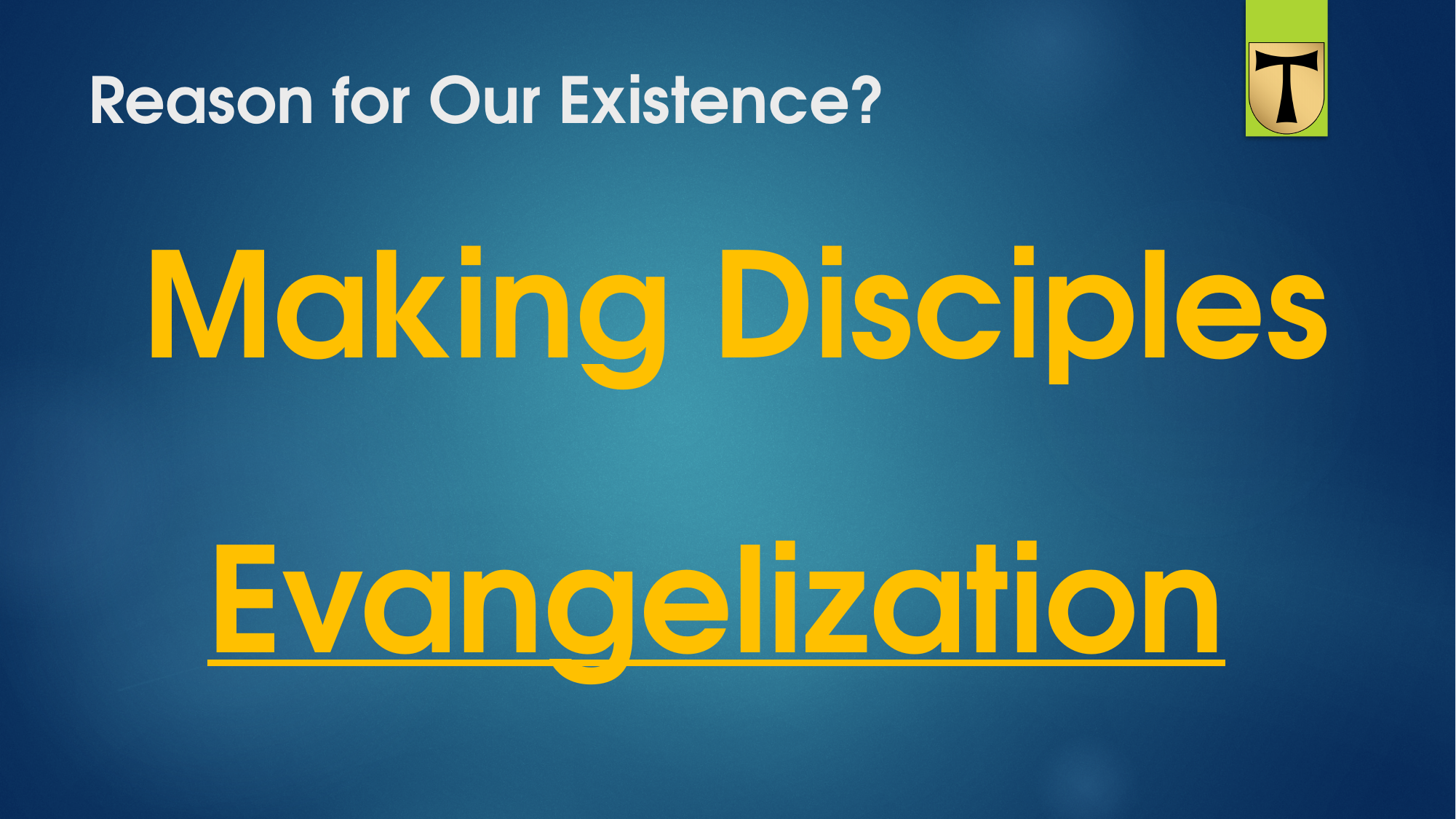

# Reason for Our Existence?
Making Disciples

Evangelization